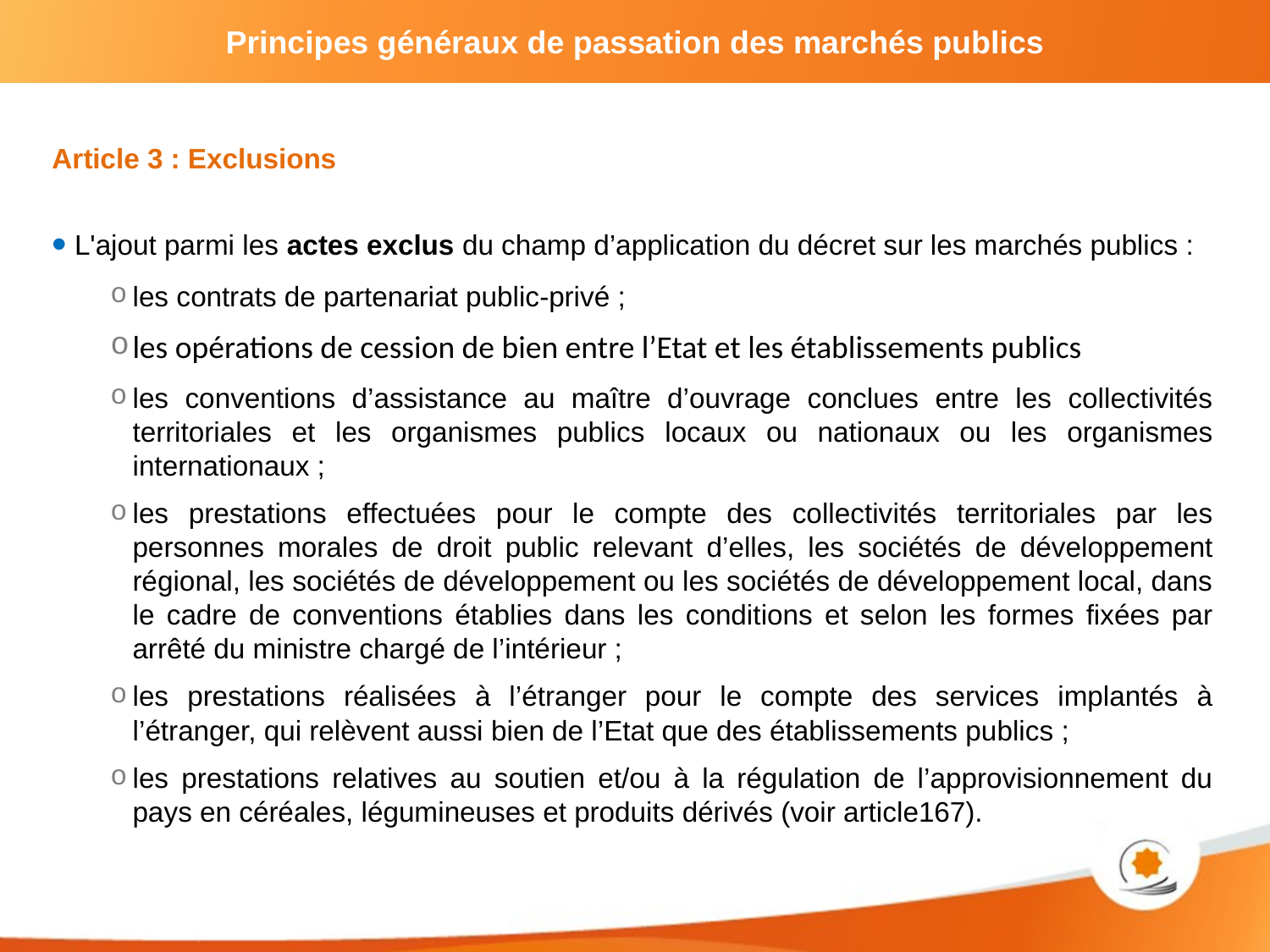

Article 3 : Exclusions
L'ajout parmi les actes exclus du champ d’application du décret sur les marchés publics :
les contrats de partenariat public-privé ;
les opérations de cession de bien entre l’Etat et les établissements publics
les conventions d’assistance au maître d’ouvrage conclues entre les collectivités territoriales et les organismes publics locaux ou nationaux ou les organismes internationaux ;
les prestations effectuées pour le compte des collectivités territoriales par les personnes morales de droit public relevant d’elles, les sociétés de développement régional, les sociétés de développement ou les sociétés de développement local, dans le cadre de conventions établies dans les conditions et selon les formes fixées par arrêté du ministre chargé de l’intérieur ;
les prestations réalisées à l’étranger pour le compte des services implantés à l’étranger, qui relèvent aussi bien de l’Etat que des établissements publics ;
les prestations relatives au soutien et/ou à la régulation de l’approvisionnement du pays en céréales, légumineuses et produits dérivés (voir article167).